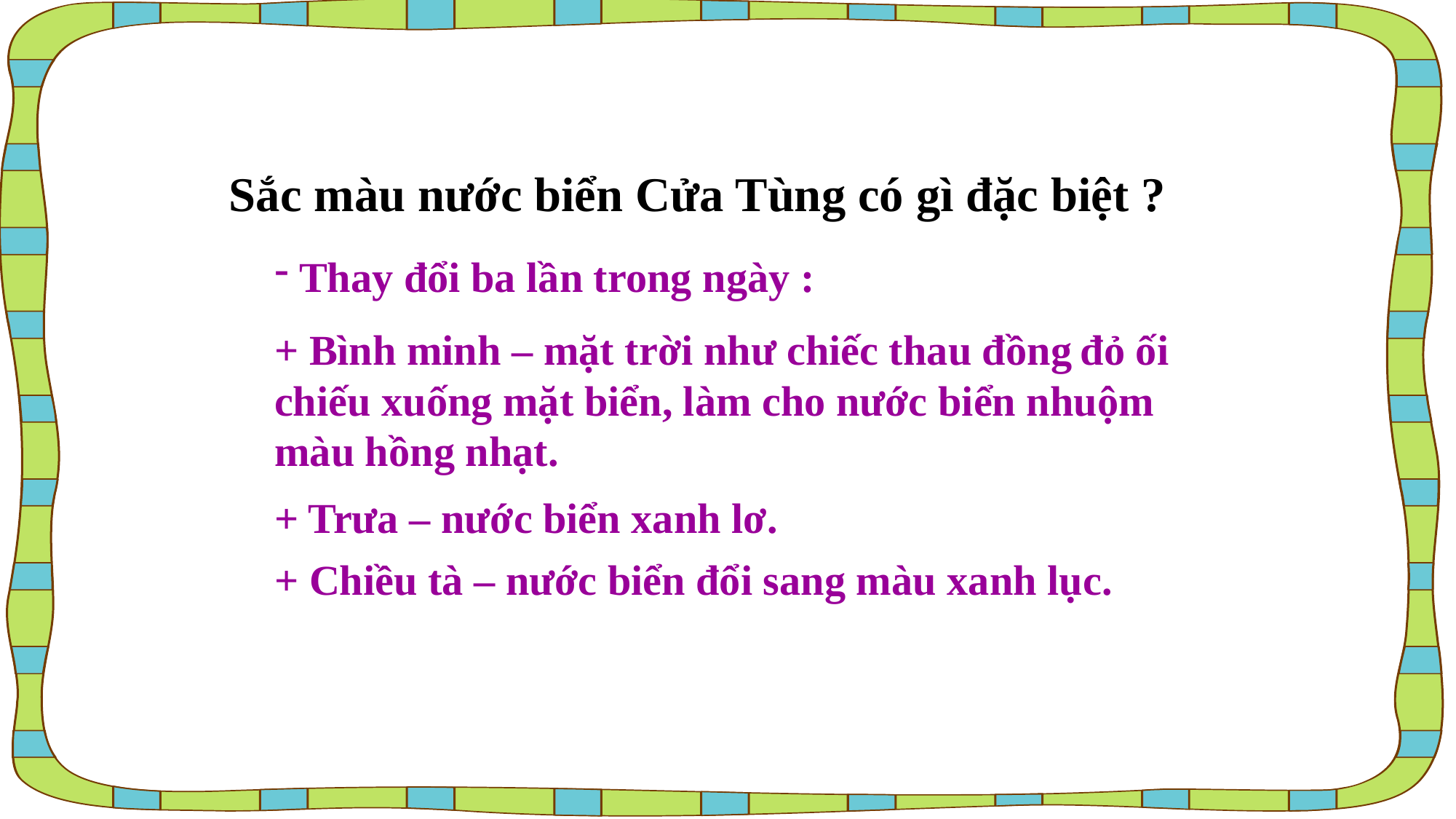

Sắc màu nước biển Cửa Tùng có gì đặc biệt ?
 Thay đổi ba lần trong ngày :
+ Bình minh – mặt trời như chiếc thau đồng đỏ ối chiếu xuống mặt biển, làm cho nước biển nhuộm màu hồng nhạt.
+ Trưa – nước biển xanh lơ.
+ Chiều tà – nước biển đổi sang màu xanh lục.